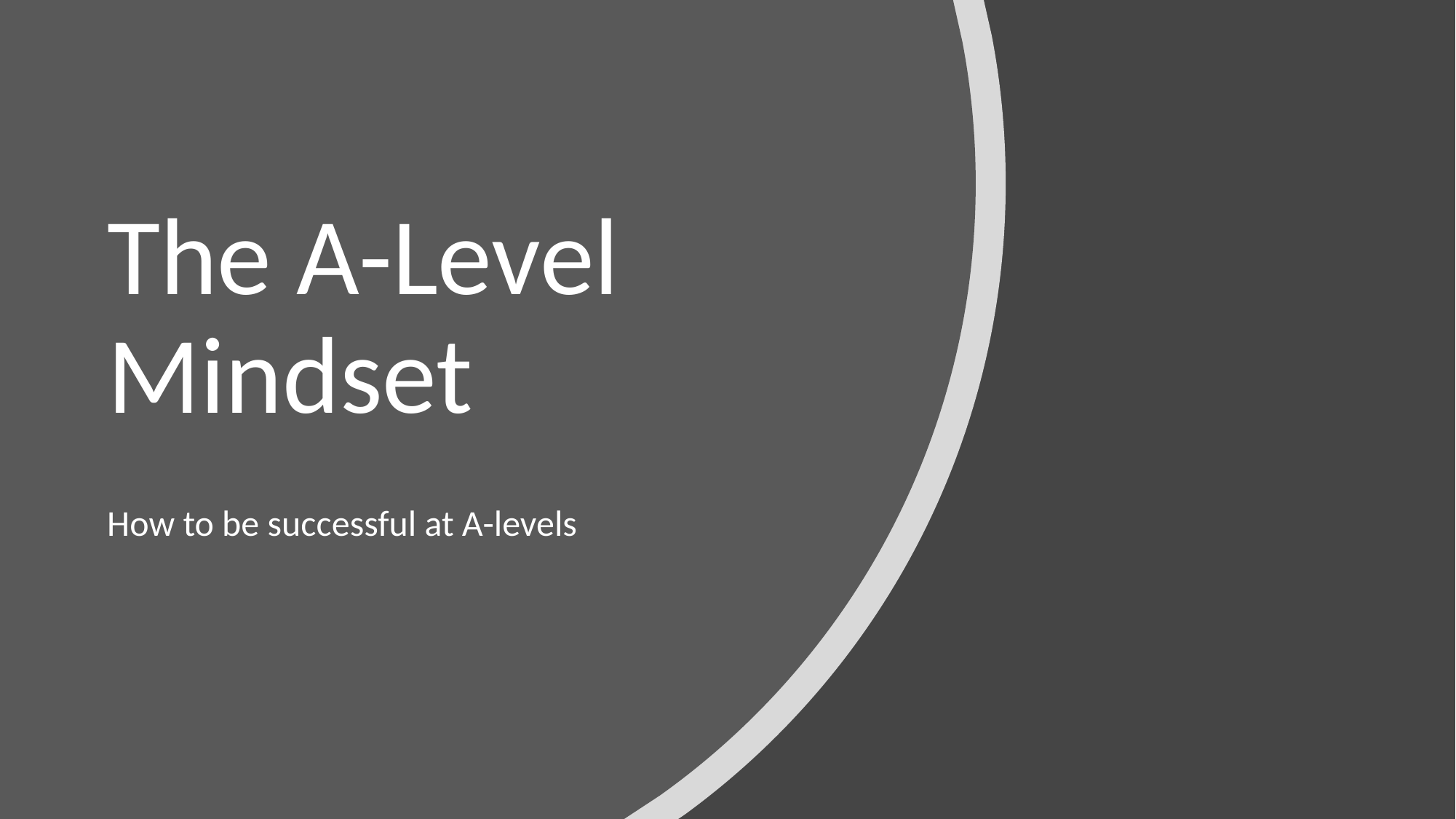

# The A-Level Mindset
How to be successful at A-levels